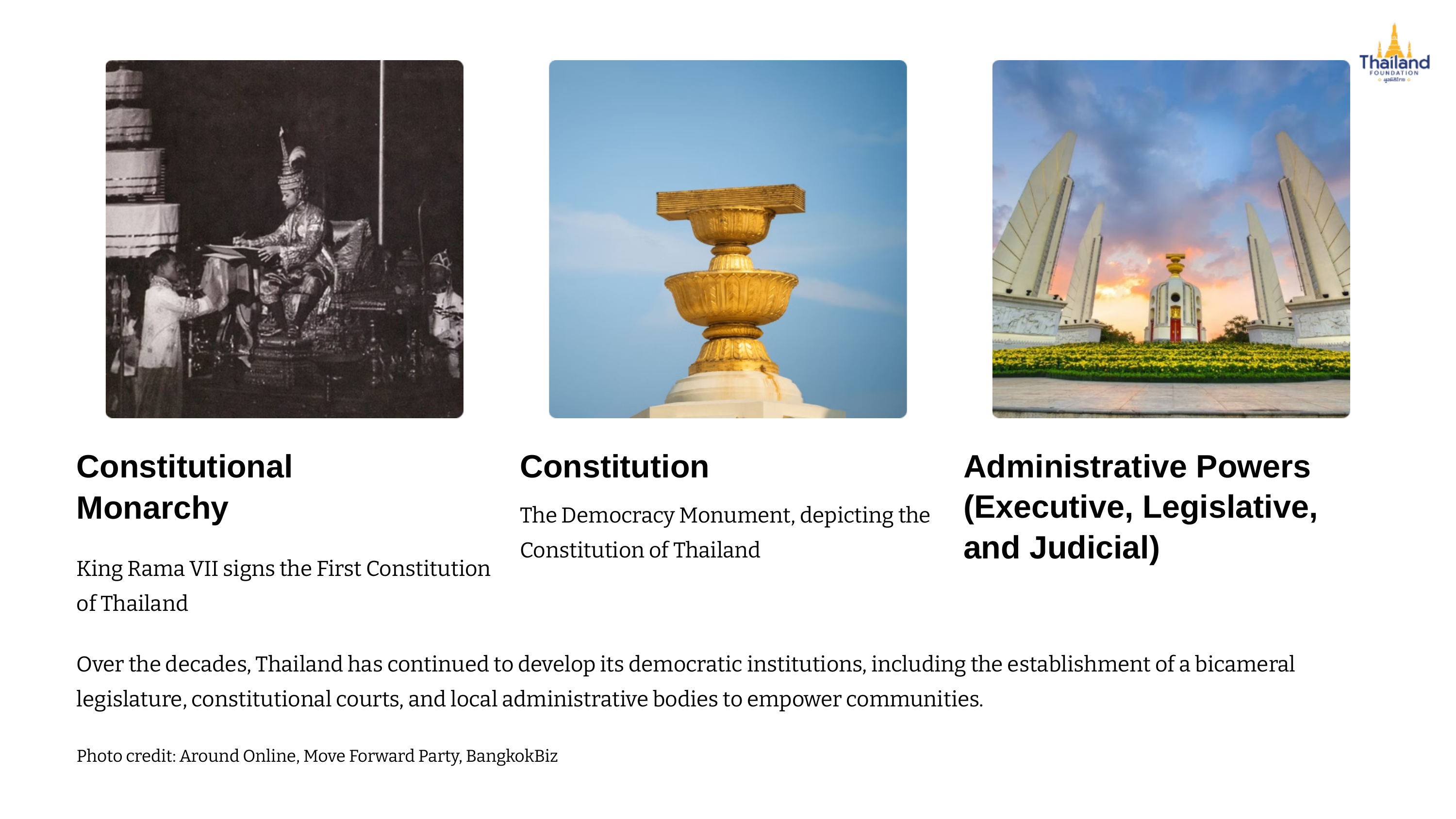

Constitutional
Administrative Powers (Executive, Legislative, and Judicial)
Constitution
Monarchy
The Democracy Monument, depicting the Constitution of Thailand
King Rama VII signs the First Constitution of Thailand
Over the decades, Thailand has continued to develop its democratic institutions, including the establishment of a bicameral legislature, constitutional courts, and local administrative bodies to empower communities.
Photo credit: Around Online, Move Forward Party, BangkokBiz